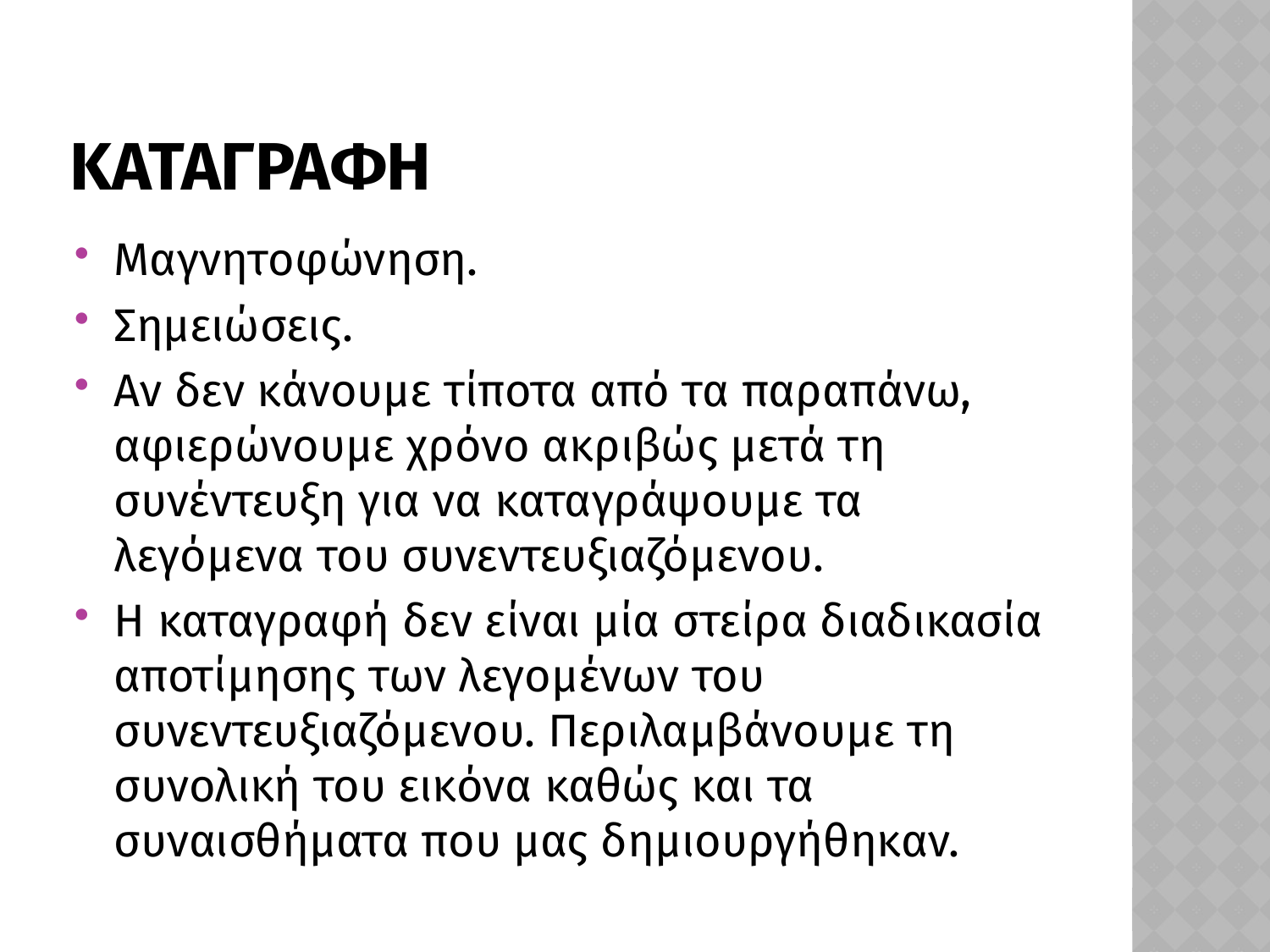

# καταγραφη
Μαγνητοφώνηση.
Σημειώσεις.
Αν δεν κάνουμε τίποτα από τα παραπάνω, αφιερώνουμε χρόνο ακριβώς μετά τη συνέντευξη για να καταγράψουμε τα λεγόμενα του συνεντευξιαζόμενου.
Η καταγραφή δεν είναι μία στείρα διαδικασία αποτίμησης των λεγομένων του συνεντευξιαζόμενου. Περιλαμβάνουμε τη συνολική του εικόνα καθώς και τα συναισθήματα που μας δημιουργήθηκαν.